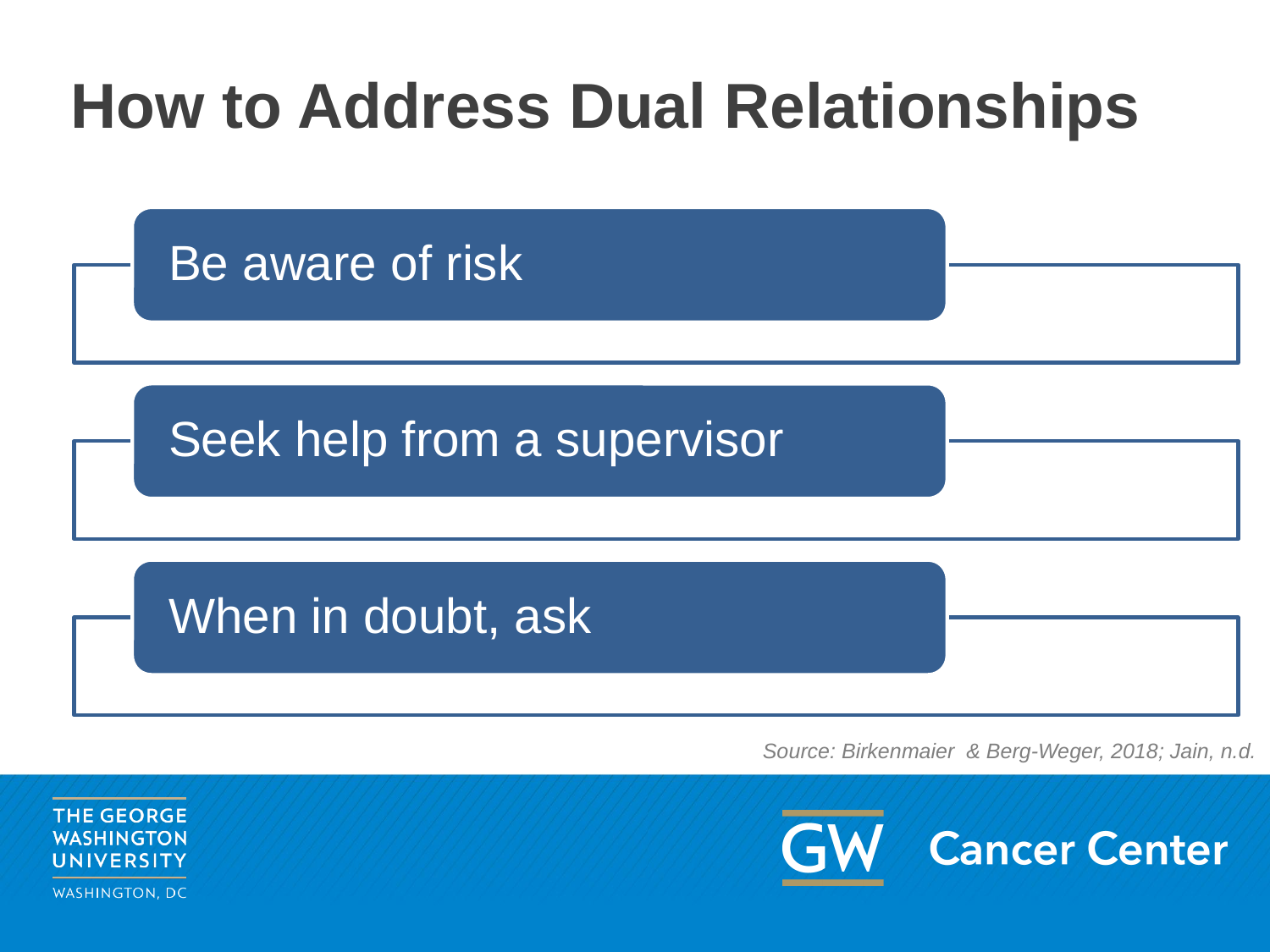

# How to Address Dual Relationships

Be aware of risk

Seek help from a supervisor

When in doubt, ask

Source: Birkenmaier  & Berg-Weger, 2018; Jain, n.d.